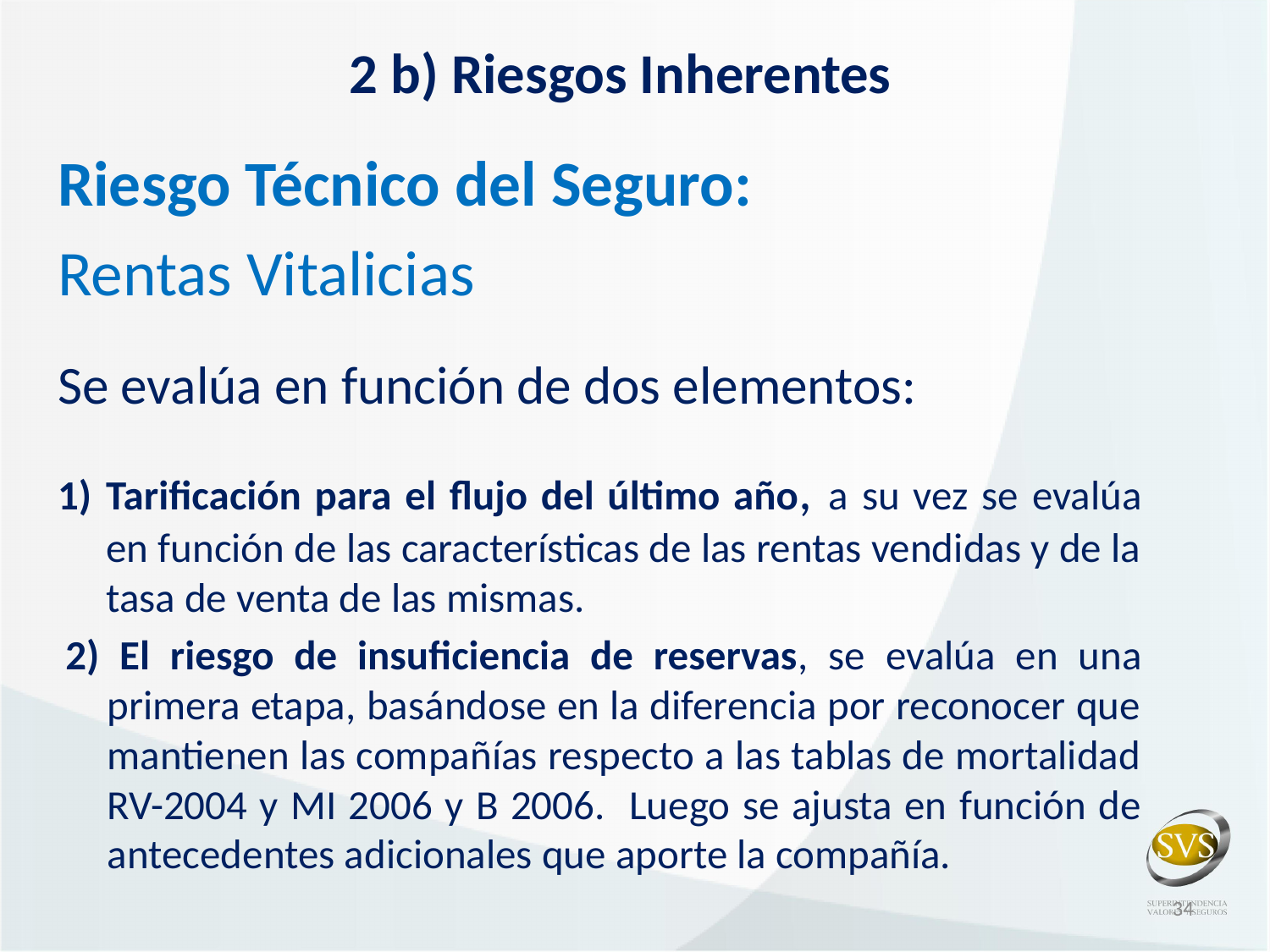

# 2 b) Riesgos Inherentes
Riesgo Técnico del Seguro:
Rentas Vitalicias

Se evalúa en función de dos elementos:

Tarificación para el flujo del último año, a su vez se evalúa en función de las características de las rentas vendidas y de la tasa de venta de las mismas.
2) El riesgo de insuficiencia de reservas, se evalúa en una primera etapa, basándose en la diferencia por reconocer que mantienen las compañías respecto a las tablas de mortalidad RV-2004 y MI 2006 y B 2006.  Luego se ajusta en función de antecedentes adicionales que aporte la compañía.

34